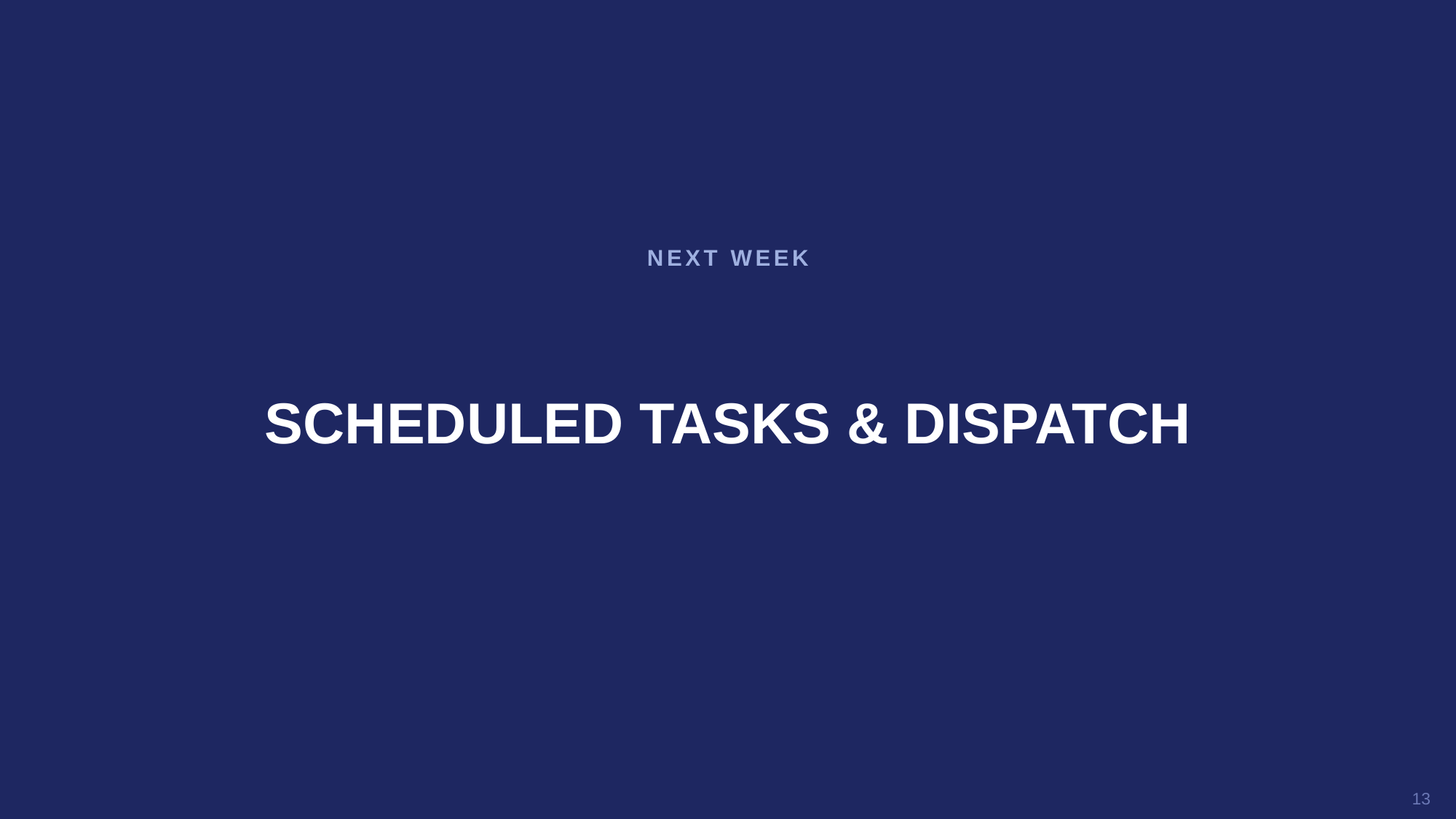

NEXT WEEK
SCHEDULED TASKS & DISPATCH
13